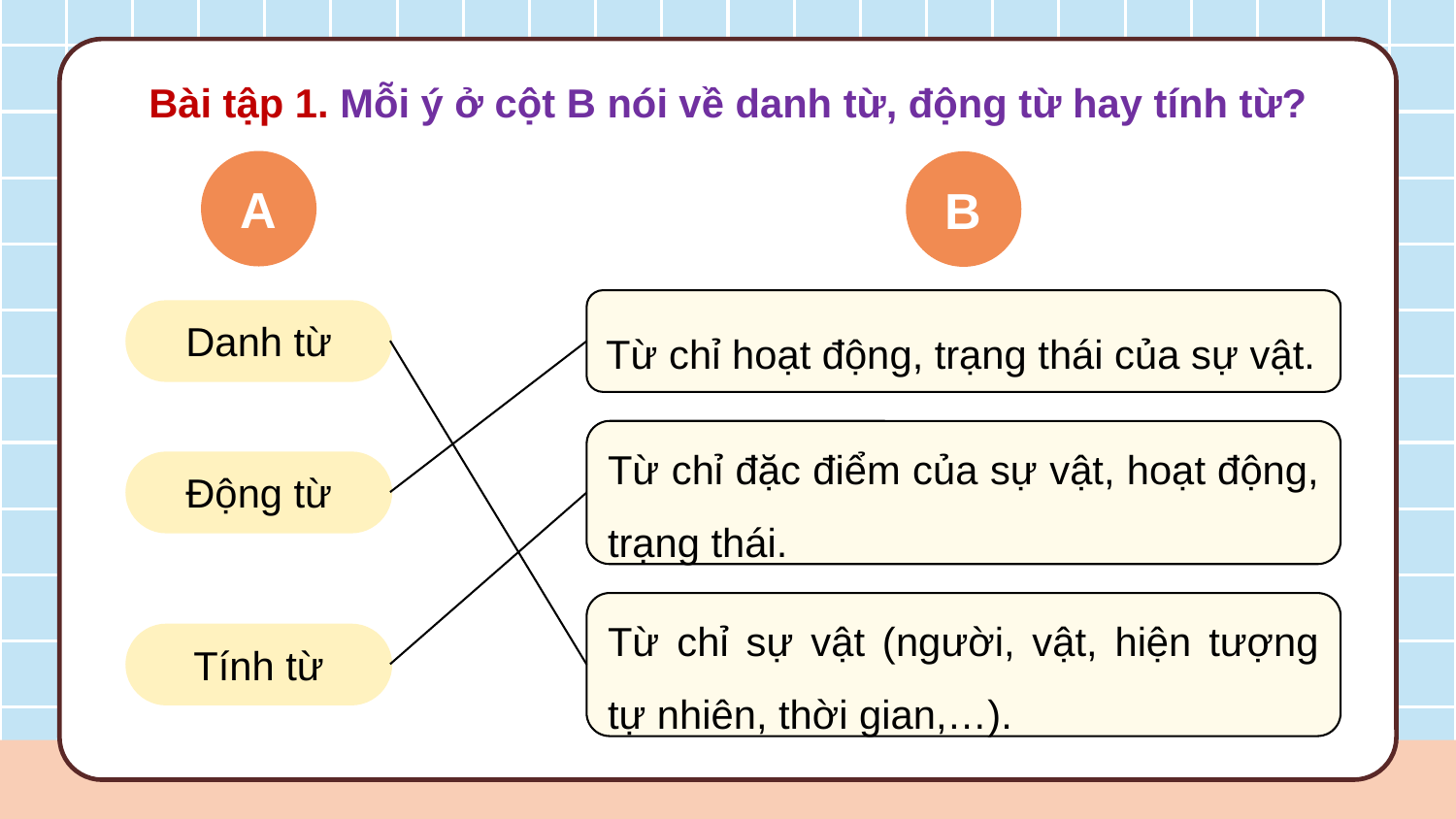

Bài tập 1. Mỗi ý ở cột B nói về danh từ, động từ hay tính từ?
A
B
Từ chỉ hoạt động, trạng thái của sự vật.

Danh từ
Từ chỉ đặc điểm của sự vật, hoạt động, trạng thái.

Động từ
Từ chỉ sự vật (người, vật, hiện tượng tự nhiên, thời gian,…).

Tính từ